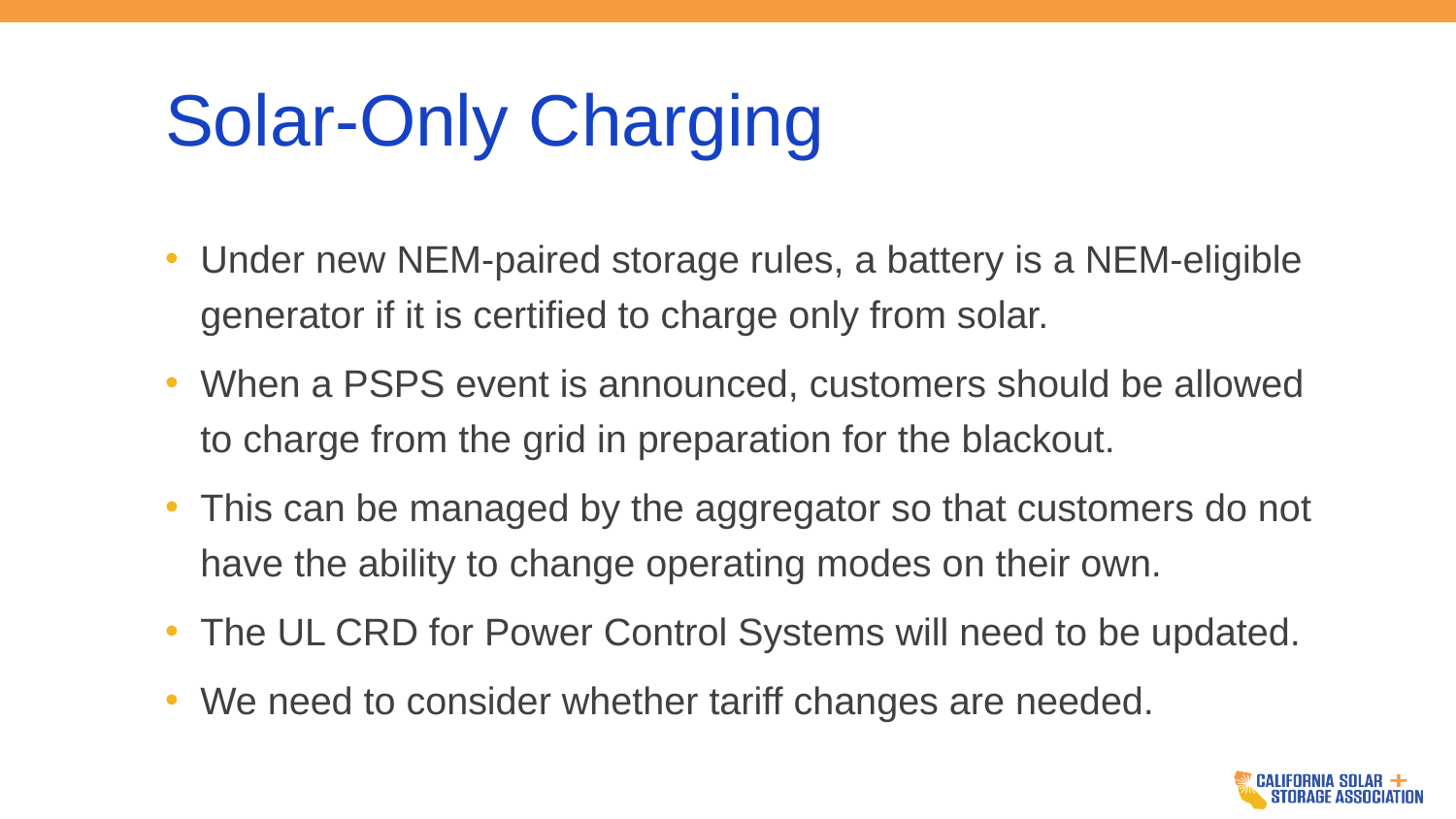

# Solar-Only Charging
Under new NEM-paired storage rules, a battery is a NEM-eligible generator if it is certified to charge only from solar.
When a PSPS event is announced, customers should be allowed to charge from the grid in preparation for the blackout.
This can be managed by the aggregator so that customers do not have the ability to change operating modes on their own.
The UL CRD for Power Control Systems will need to be updated.
We need to consider whether tariff changes are needed.